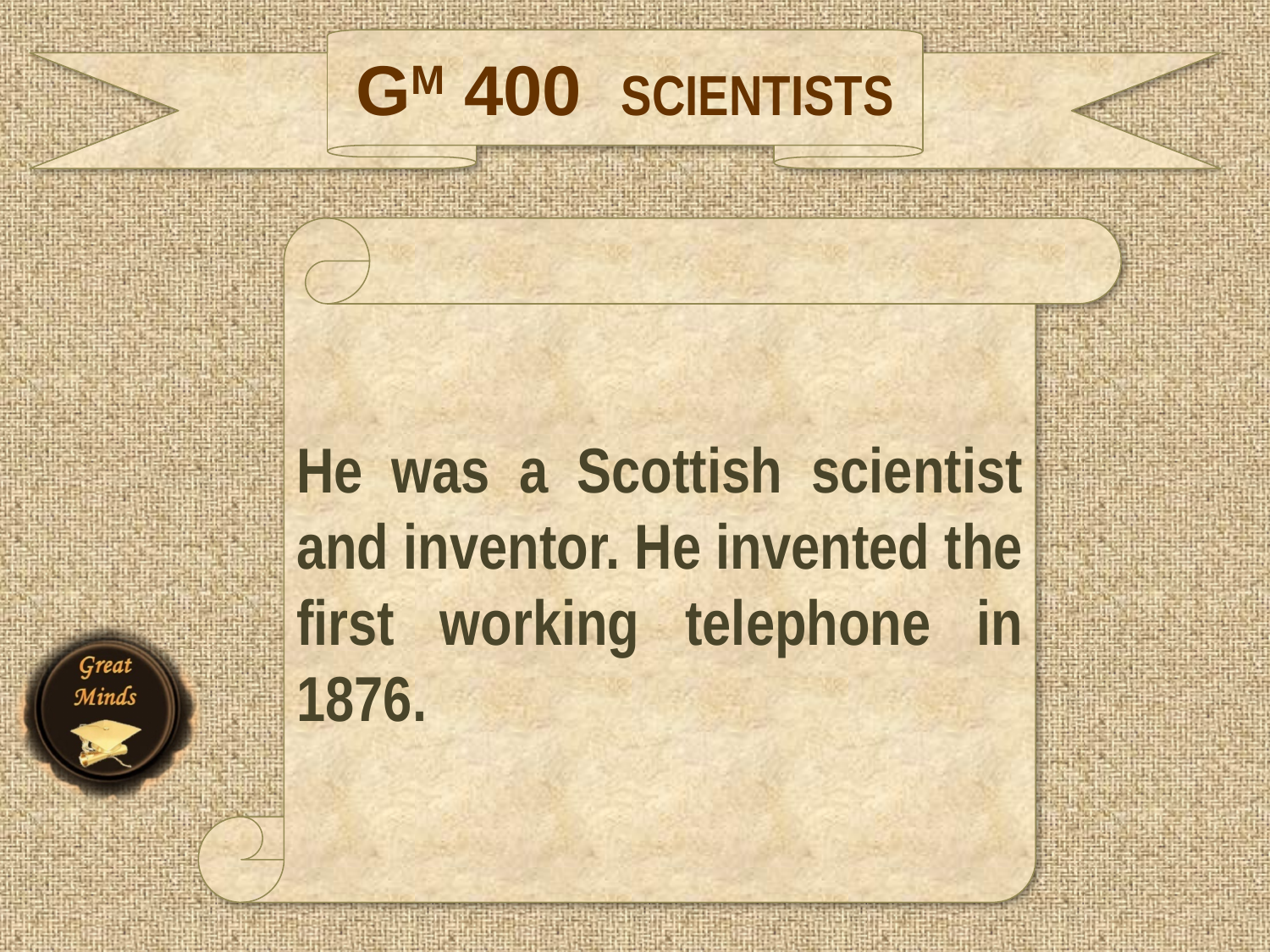

GM 400  SCIENTISTS
He was a Scottish scientist and inventor. He invented the first working telephone in 1876.